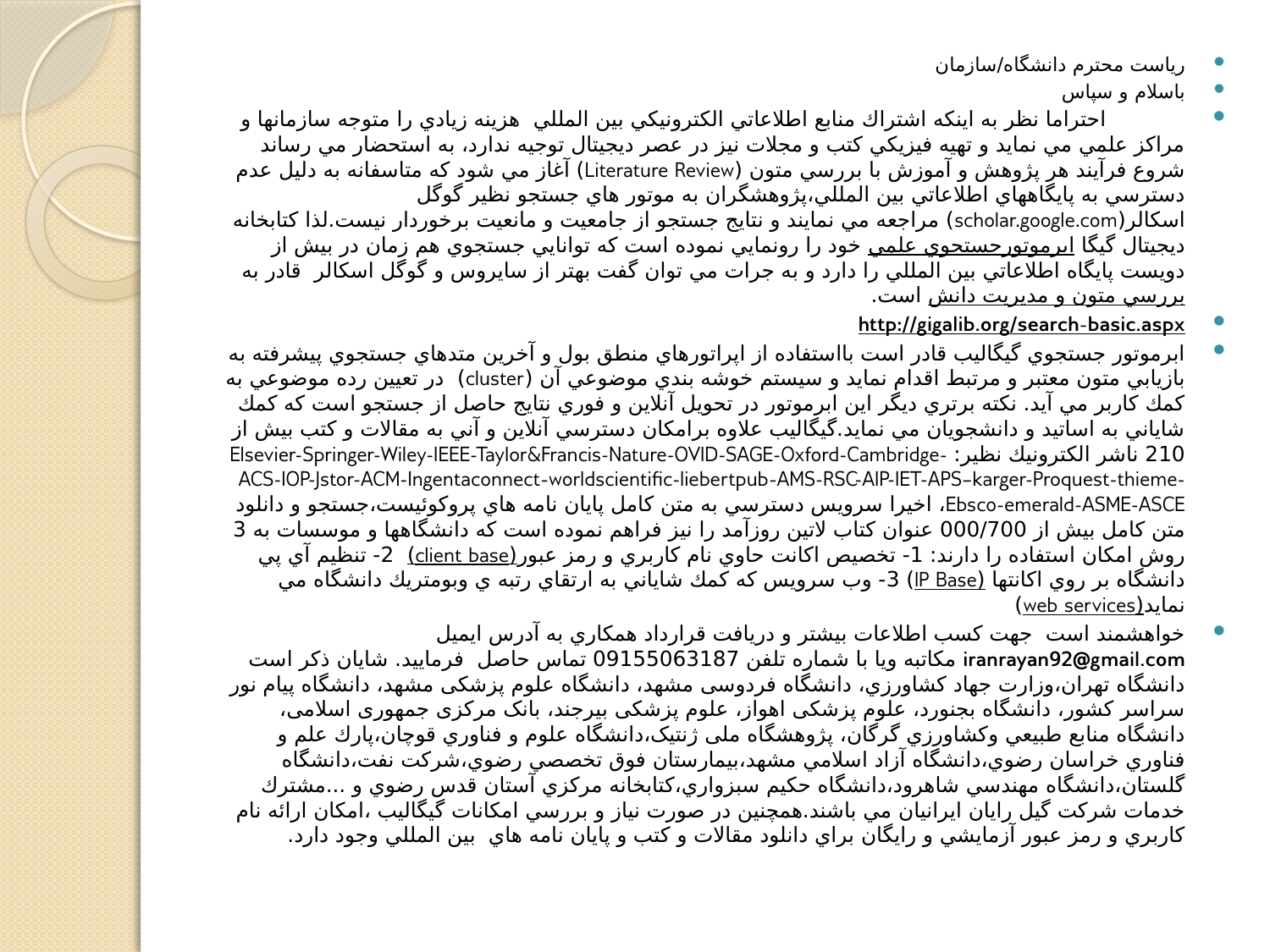

#
رياست محترم دانشگاه/سازمان
باسلام و سپاس
            احتراما نظر به اينكه اشتراك منابع اطلاعاتي الكترونيكي بين المللي  هزينه زيادي را متوجه سازمانها و مراكز علمي مي نمايد و تهيه فيزيكي كتب و مجلات نيز در عصر ديجيتال توجيه ندارد، به استحضار مي رساند شروع فرآيند هر پژوهش و آموزش با بررسي متون (Literature Review) آغاز مي شود كه متاسفانه به دليل عدم دسترسي به پايگاههاي اطلاعاتي بين المللي،پژوهشگران به موتور هاي جستجو نظير گوگل اسكالر(scholar.google.com) مراجعه مي نمايند و نتايج جستجو از جامعيت و مانعيت برخوردار نيست.لذا كتابخانه ديجيتال گيگا ابرموتورجستجوي علمي خود را رونمايي نموده است كه توانايي جستجوي هم زمان در بيش از دويست پايگاه اطلاعاتي بين المللي را دارد و به جرات مي توان گفت بهتر از سايروس و گوگل اسكالر  قادر به بررسي متون و مديريت دانش است.
http://gigalib.org/search-basic.aspx
ابرموتور جستجوي گيگاليب قادر است بااستفاده از اپراتورهاي منطق بول و آخرين متدهاي جستجوي پيشرفته به بازيابي متون معتبر و مرتبط اقدام نمايد و سيستم خوشه بندي موضوعي آن (cluster)  در تعيين رده موضوعي به كمك كاربر مي آيد. نكته برتري ديگر اين ابرموتور در تحويل آنلاين و فوري نتايج حاصل از جستجو است كه كمك شاياني به اساتيد و دانشجويان مي نمايد.گيگاليب علاوه برامكان دسترسي آنلاين و آني به مقالات و كتب بيش از 210 ناشر الكترونيك نظير: Elsevier-Springer-Wiley-IEEE-Taylor&Francis-Nature-OVID-SAGE-Oxford-Cambridge-ACS-IOP-Jstor-ACM-Ingentaconnect-worldscientific-liebertpub-AMS-RSC-AIP-IET-APS–karger-Proquest-thieme-Ebsco-emerald-ASME-ASCE، اخيرا سرويس دسترسي به متن كامل پايان نامه هاي پروكوئيست،جستجو و دانلود متن كامل بيش از 000/700 عنوان كتاب لاتين روزآمد را نيز فراهم نموده است كه دانشگاهها و موسسات به 3 روش امكان استفاده را دارند: 1- تخصيص اكانت حاوي نام كاربري و رمز عبور(client base)  2- تنظيم آي پي دانشگاه بر روي اكانتها (IP Base) 3- وب سرويس كه كمك شاياني به ارتقاي رتبه ي وبومتريك دانشگاه مي نمايد(web services)
خواهشمند است  جهت كسب اطلاعات بيشتر و دريافت قرارداد همكاري به آدرس ايميل iranrayan92@gmail.com مكاتبه ويا با شماره تلفن 09155063187 تماس حاصل  فرماييد. شايان ذكر است دانشگاه تهران،وزارت جهاد كشاورزي، دانشگاه فردوسی مشهد، دانشگاه علوم پزشکی مشهد، دانشگاه پیام نور سراسر کشور، دانشگاه بجنورد، علوم پزشکی اهواز، علوم پزشکی بيرجند، بانک مرکزی جمهوری اسلامی، دانشگاه منابع طبيعي وكشاورزي گرگان، پژوهشگاه ملی ژنتیک،دانشگاه علوم و فناوري قوچان،پارك علم و فناوري خراسان رضوي،دانشگاه آزاد اسلامي مشهد،بيمارستان فوق تخصصي رضوي،شركت نفت،دانشگاه گلستان،دانشگاه مهندسي شاهرود،دانشگاه حكيم سبزواري،كتابخانه مركزي آستان قدس رضوي و ...مشترك خدمات شركت گيل رايان ايرانيان مي باشند.همچنين در صورت نياز و بررسي امكانات گيگاليب ،امكان ارائه نام كاربري و رمز عبور آزمايشي و رايگان براي دانلود مقالات و كتب و پايان نامه هاي  بين المللي وجود دارد.